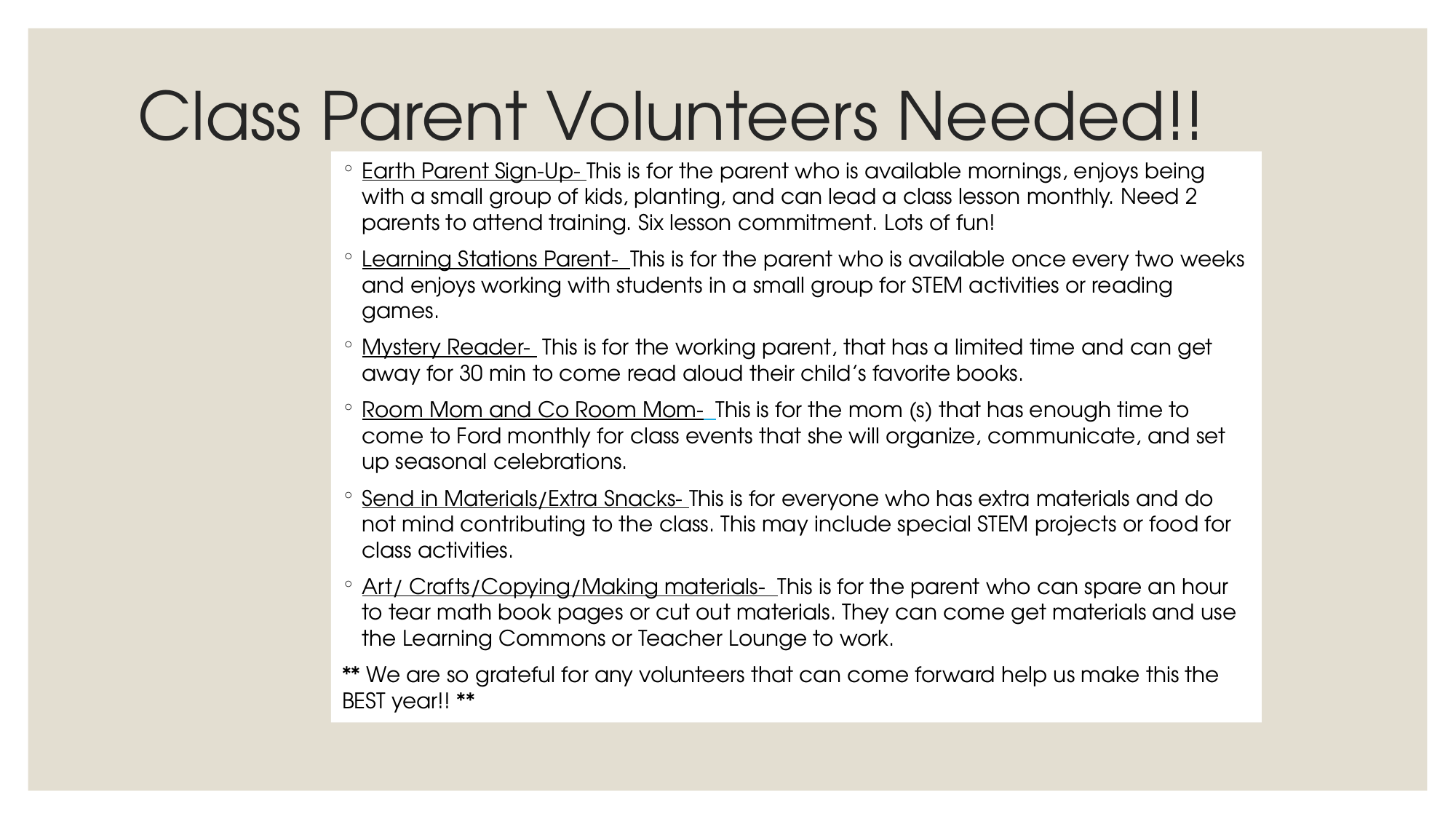

# Class Parent Volunteers Needed!!
Earth Parent Sign-Up- This is for the parent who is available mornings, enjoys being with a small group of kids, planting, and can lead a class lesson monthly. Need 2 parents to attend training. Six lesson commitment. Lots of fun!
Learning Stations Parent-  This is for the parent who is available once every two weeks and enjoys working with students in a small group for STEM activities or reading games.
Mystery Reader-  This is for the working parent, that has a limited time and can get away for 30 min to come read aloud their child’s favorite books.
Room Mom and Co Room Mom-  This is for the mom (s) that has enough time to come to Ford monthly for class events that she will organize, communicate, and set up seasonal celebrations.
Send in Materials/Extra Snacks- This is for everyone who has extra materials and do not mind contributing to the class. This may include special STEM projects or food for class activities.
Art/ Crafts/Copying/Making materials-  This is for the parent who can spare an hour to tear math book pages or cut out materials. They can come get materials and use the Learning Commons or Teacher Lounge to work.
** We are so grateful for any volunteers that can come forward help us make this the BEST year!! **